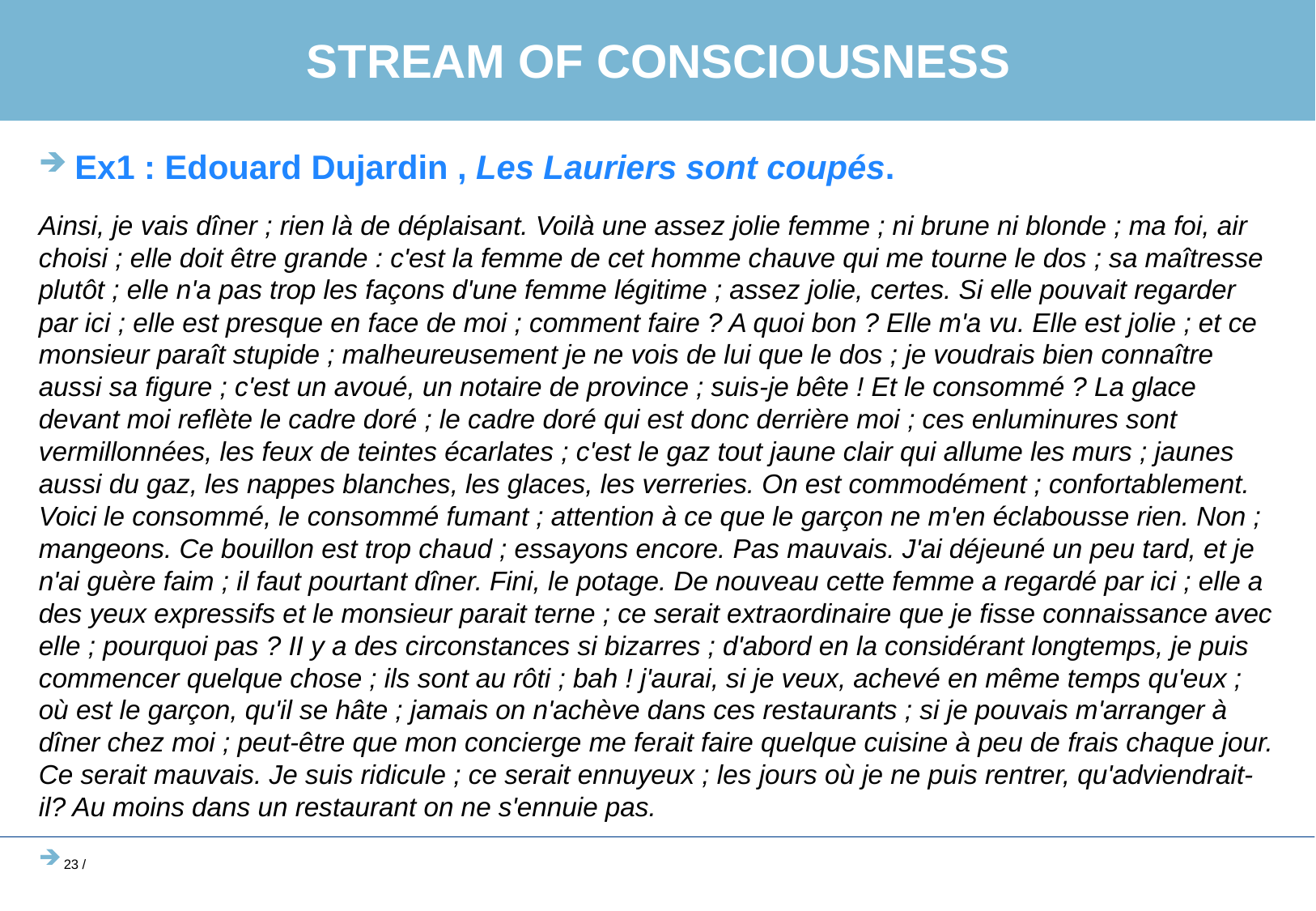

# Stream of consciousness
Ex1 : Edouard Dujardin , Les Lauriers sont coupés.
Ainsi, je vais dîner ; rien là de déplaisant. Voilà une assez jolie femme ; ni brune ni blonde ; ma foi, air choisi ; elle doit être grande : c'est la femme de cet homme chauve qui me tourne le dos ; sa maîtresse plutôt ; elle n'a pas trop les façons d'une femme légitime ; assez jolie, certes. Si elle pouvait regarder par ici ; elle est presque en face de moi ; comment faire ? A quoi bon ? Elle m'a vu. Elle est jolie ; et ce monsieur paraît stupide ; malheureusement je ne vois de lui que le dos ; je voudrais bien connaître aussi sa figure ; c'est un avoué, un notaire de province ; suis-je bête ! Et le consommé ? La glace devant moi reflète le cadre doré ; le cadre doré qui est donc derrière moi ; ces enluminures sont vermillonnées, les feux de teintes écarlates ; c'est le gaz tout jaune clair qui allume les murs ; jaunes aussi du gaz, les nappes blanches, les glaces, les verreries. On est commodément ; confortablement. Voici le consommé, le consommé fumant ; attention à ce que le garçon ne m'en éclabousse rien. Non ; mangeons. Ce bouillon est trop chaud ; essayons encore. Pas mauvais. J'ai déjeuné un peu tard, et je n'ai guère faim ; il faut pourtant dîner. Fini, le potage. De nouveau cette femme a regardé par ici ; elle a des yeux expressifs et le monsieur parait terne ; ce serait extraordinaire que je fisse connaissance avec elle ; pourquoi pas ? II y a des circonstances si bizarres ; d'abord en la considérant longtemps, je puis commencer quelque chose ; ils sont au rôti ; bah ! j'aurai, si je veux, achevé en même temps qu'eux ; où est le garçon, qu'il se hâte ; jamais on n'achève dans ces restaurants ; si je pouvais m'arranger à dîner chez moi ; peut-être que mon concierge me ferait faire quelque cuisine à peu de frais chaque jour. Ce serait mauvais. Je suis ridicule ; ce serait ennuyeux ; les jours où je ne puis rentrer, qu'adviendrait-il? Au moins dans un restaurant on ne s'ennuie pas.